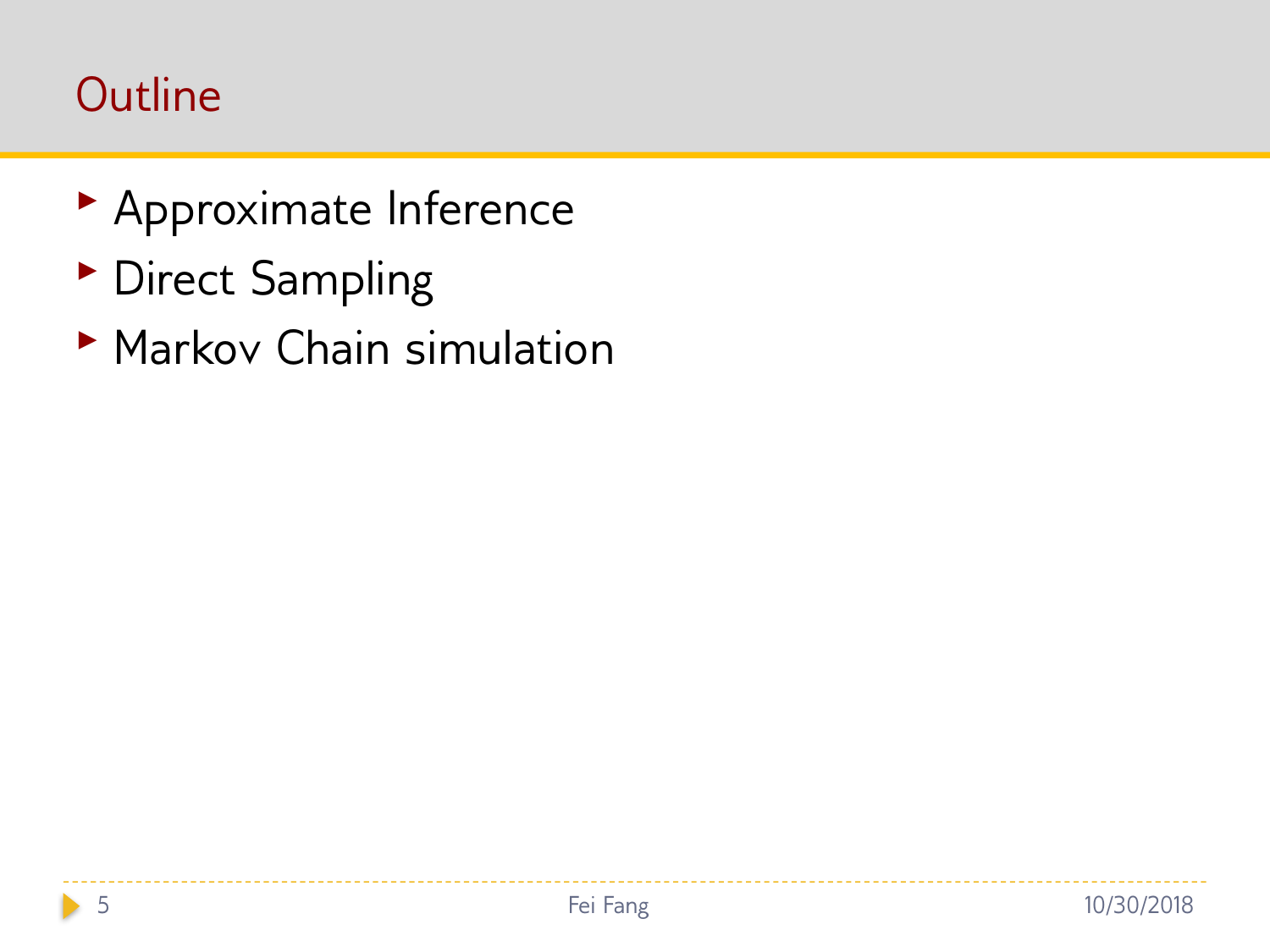

# Outline
Approximate Inference
Direct Sampling
Markov Chain simulation
5
Fei Fang
10/30/2018